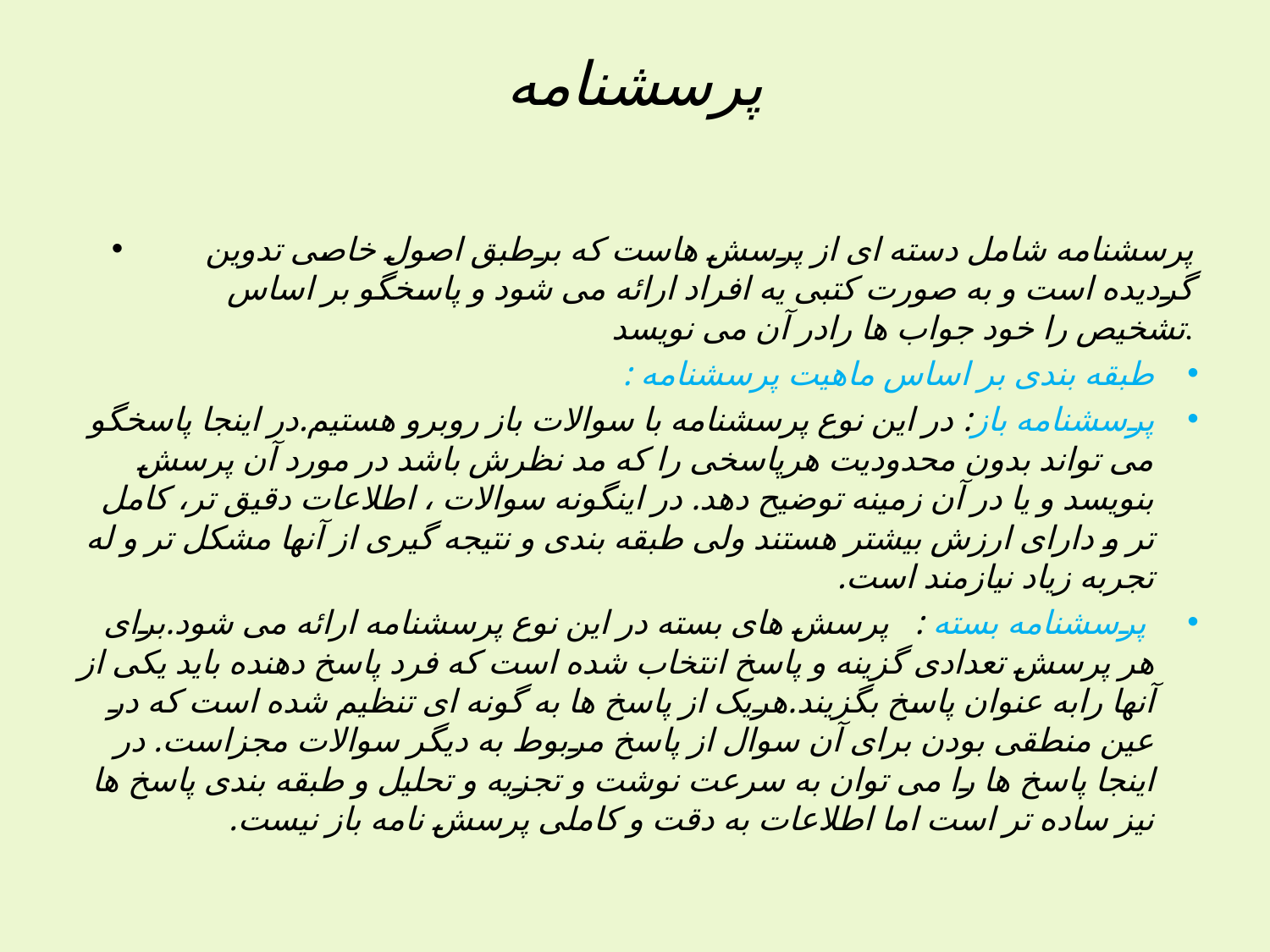

# پرسشنامه
پرسشنامه شامل دسته ای از پرسش هاست که برطبق اصول خاصی تدوین گردیده است و به صورت کتبی یه افراد ارائه می شود و پاسخگو بر اساس تشخیص را خود جواب ها رادر آن می نویسد.
طبقه بندی بر اساس ماهیت پرسشنامه :
پرسشنامه باز: در این نوع پرسشنامه با سوالات باز روبرو هستیم.در اینجا پاسخگو می تواند بدون محدودیت هرپاسخی را که مد نظرش باشد در مورد آن پرسش بنویسد و یا در آن زمینه توضیح دهد. در اینگونه سوالات ، اطلاعات دقیق تر، کامل تر و دارای ارزش بیشتر هستند ولی طبقه بندی و نتیجه گیری از آنها مشکل تر و له تجربه زیاد نیازمند است.
 پرسشنامه بسته :   پرسش های بسته در این نوع پرسشنامه ارائه می شود.برای هر پرسش تعدادی گزینه و پاسخ انتخاب شده است که فرد پاسخ دهنده باید یکی از آنها رابه عنوان پاسخ بگزیند.هریک از پاسخ ها به گونه ای تنظیم شده است که در عین منطقی بودن برای آن سوال از پاسخ مربوط به دیگر سوالات مجزاست. در اینجا پاسخ ها را می توان به سرعت نوشت و تجزیه و تحلیل و طبقه بندی پاسخ ها نیز ساده تر است اما اطلاعات به دقت و کاملی پرسش نامه باز نیست.